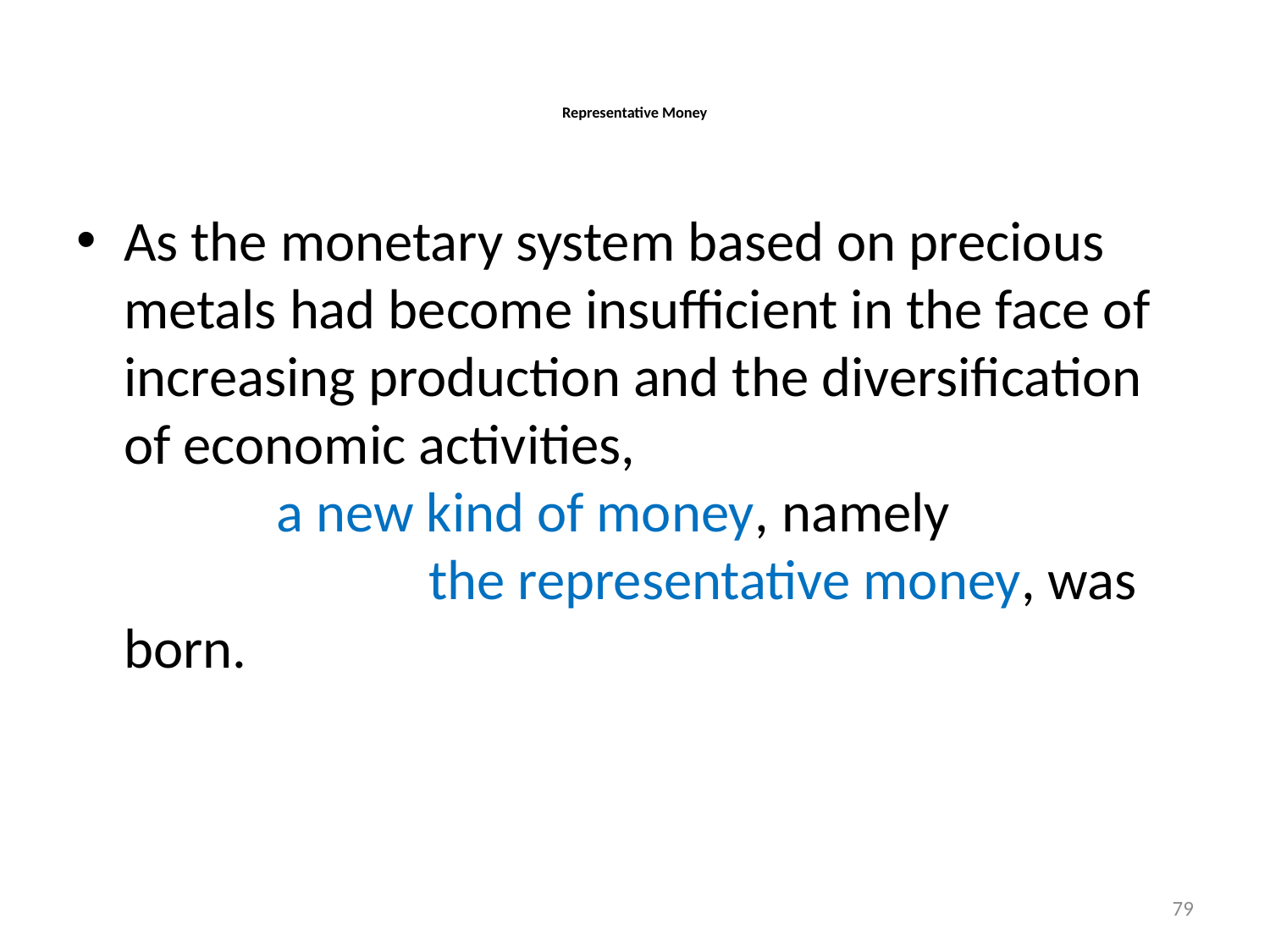

# Representative Money
As the monetary system based on precious metals had become insufficient in the face of increasing production and the diversification of economic activities,                                                        a new kind of money, namely                                            the representative money, was born.
79